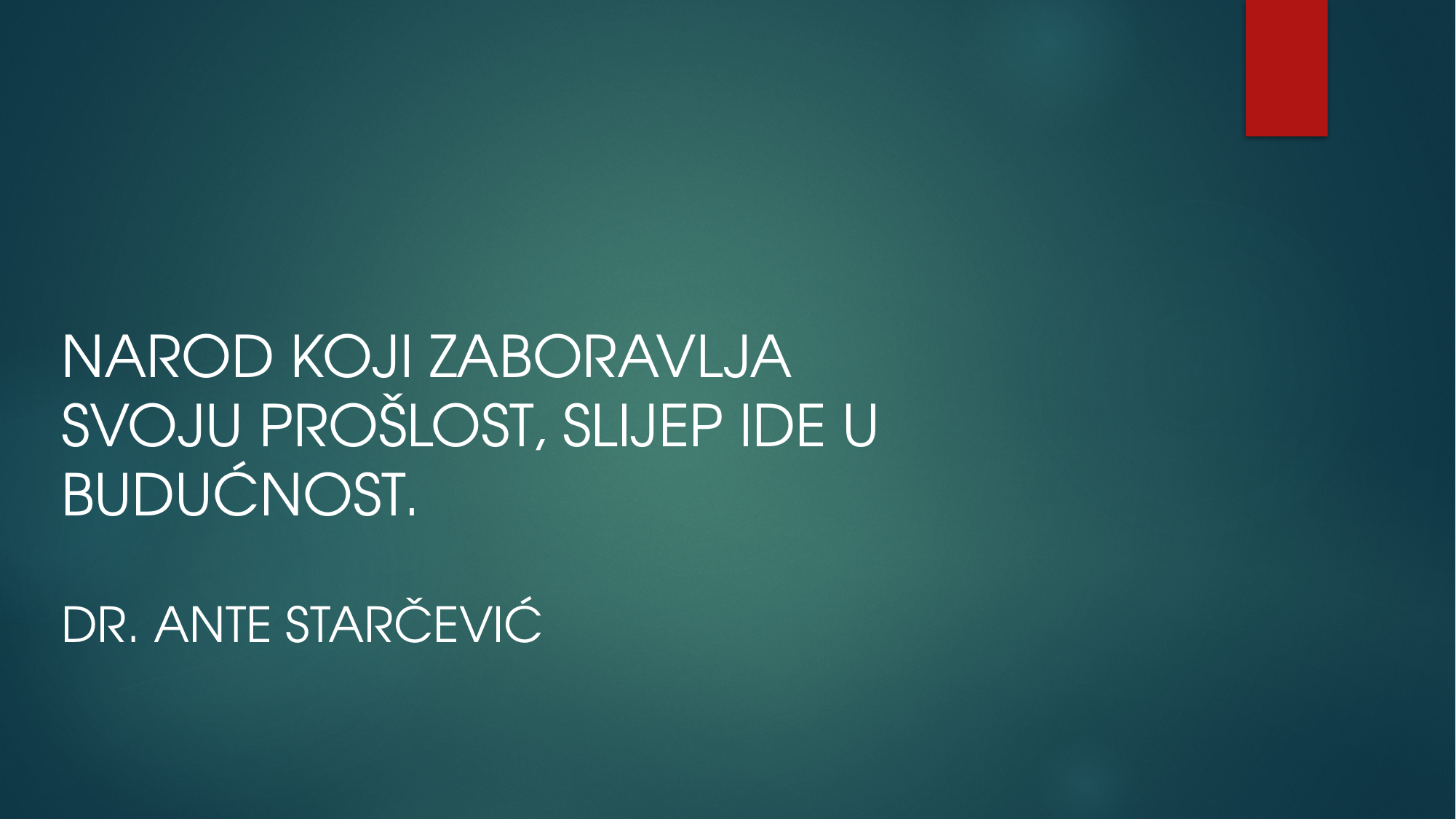

NAROD KOJI ZABORAVLJA SVOJU PROŠLOST, SLIJEP IDE U BUDUĆNOST.

Dr. Ante Starčević